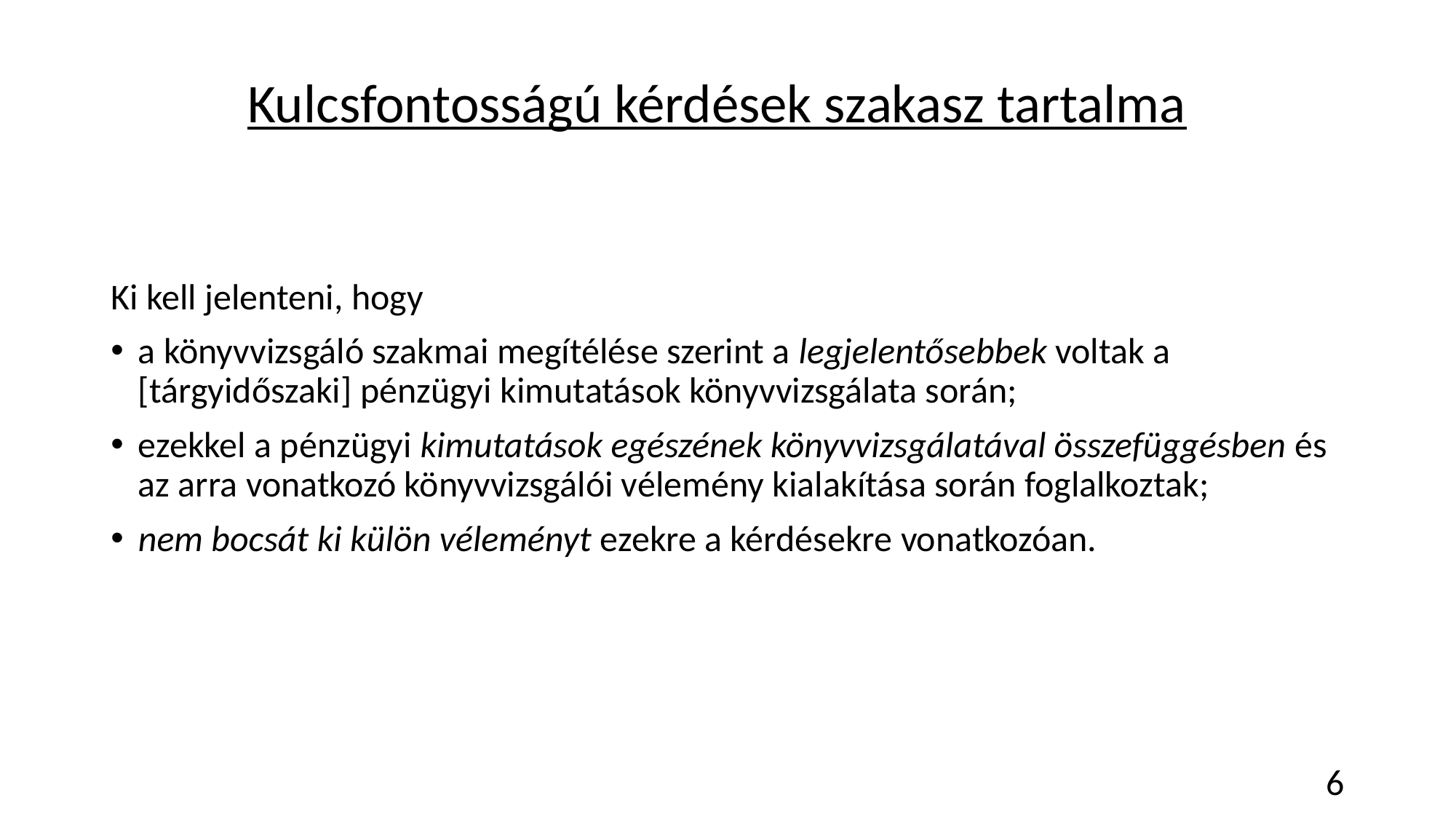

Kulcsfontosságú kérdések szakasz tartalma

Ki kell jelenteni, hogy
a könyvvizsgáló szakmai megítélése szerint a legjelentősebbek voltak a [tárgyidőszaki] pénzügyi kimutatások könyvvizsgálata során;
ezekkel a pénzügyi kimutatások egészének könyvvizsgálatával összefüggésben és az arra vonatkozó könyvvizsgálói vélemény kialakítása során foglalkoztak;
nem bocsát ki külön véleményt ezekre a kérdésekre vonatkozóan.

6